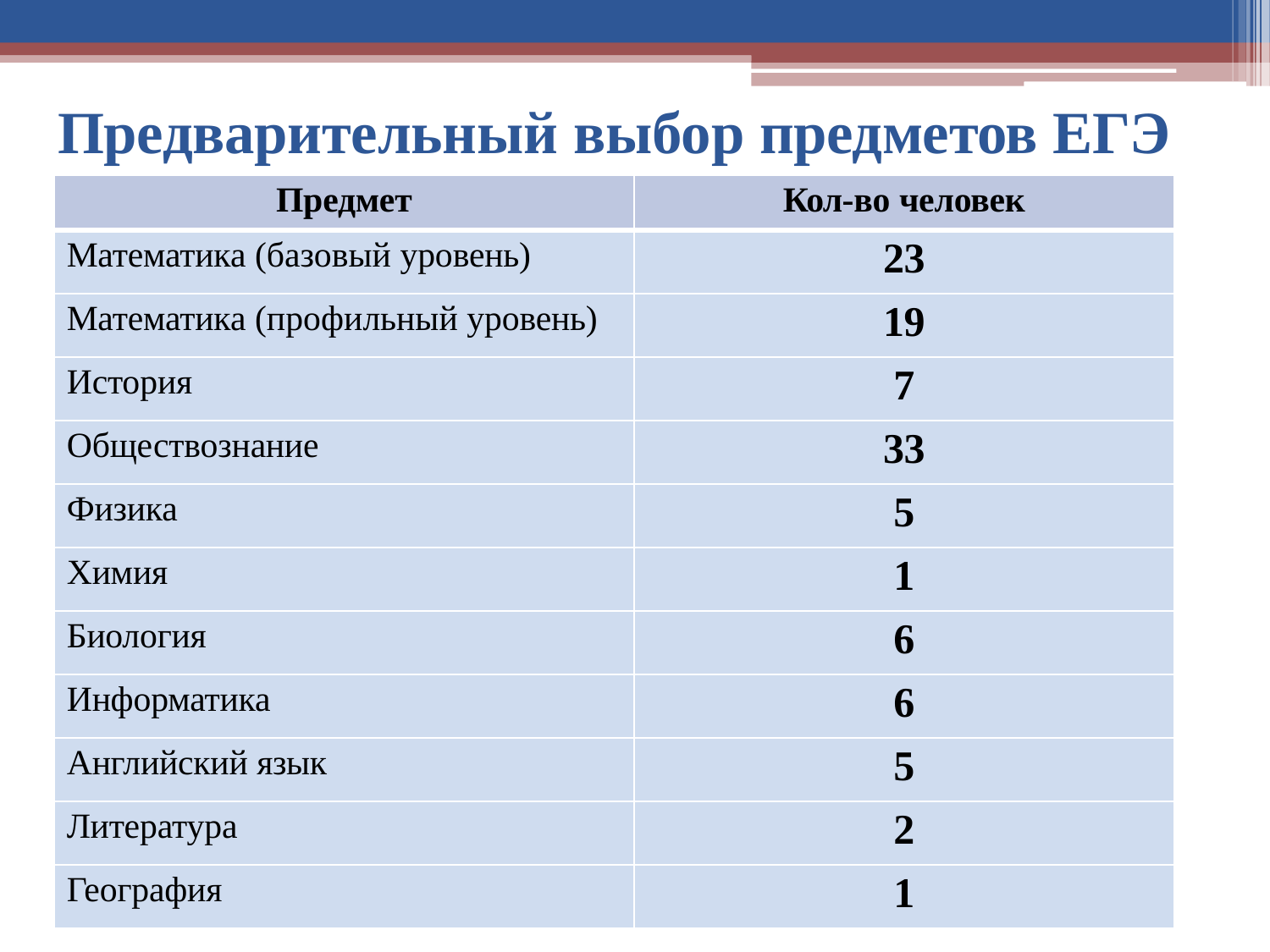

# Предварительный выбор предметов ЕГЭ
| Предмет | Кол-во человек |
| --- | --- |
| Математика (базовый уровень) | 23 |
| Математика (профильный уровень) | 19 |
| История | 7 |
| Обществознание | 33 |
| Физика | 5 |
| Химия | 1 |
| Биология | 6 |
| Информатика | 6 |
| Английский язык | 5 |
| Литература | 2 |
| География | 1 |